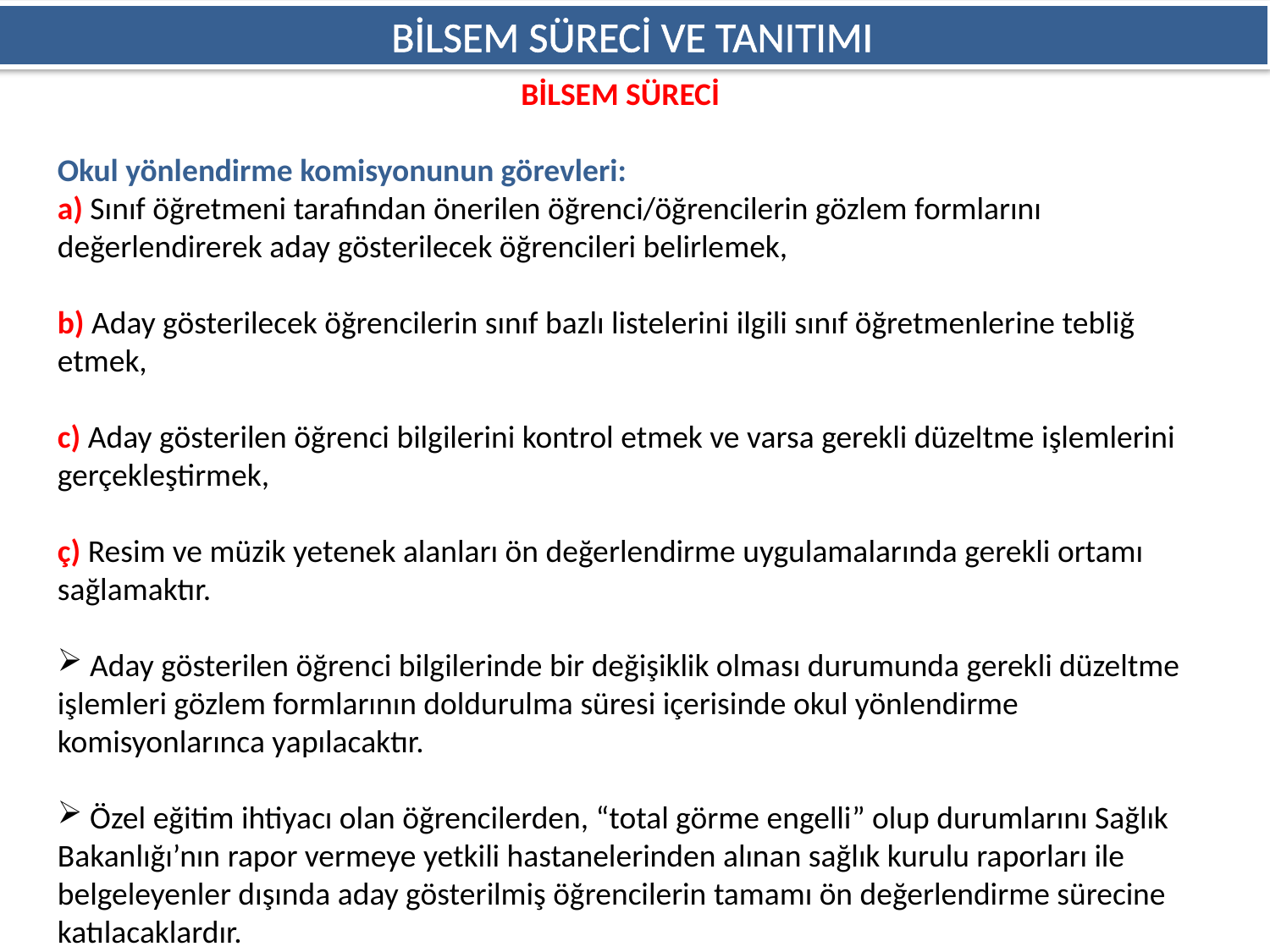

BİLSEM SÜRECİ VE TANITIMI
BİLSEM SÜRECİ

Okul yönlendirme komisyonunun görevleri:
a) Sınıf öğretmeni tarafından önerilen öğrenci/öğrencilerin gözlem formlarını değerlendirerek aday gösterilecek öğrencileri belirlemek,

b) Aday gösterilecek öğrencilerin sınıf bazlı listelerini ilgili sınıf öğretmenlerine tebliğ etmek,

c) Aday gösterilen öğrenci bilgilerini kontrol etmek ve varsa gerekli düzeltme işlemlerini gerçekleştirmek,

ç) Resim ve müzik yetenek alanları ön değerlendirme uygulamalarında gerekli ortamı sağlamaktır.

 Aday gösterilen öğrenci bilgilerinde bir değişiklik olması durumunda gerekli düzeltme işlemleri gözlem formlarının doldurulma süresi içerisinde okul yönlendirme komisyonlarınca yapılacaktır.

 Özel eğitim ihtiyacı olan öğrencilerden, “total görme engelli” olup durumlarını Sağlık Bakanlığı’nın rapor vermeye yetkili hastanelerinden alınan sağlık kurulu raporları ile belgeleyenler dışında aday gösterilmiş öğrencilerin tamamı ön değerlendirme sürecine katılacaklardır.